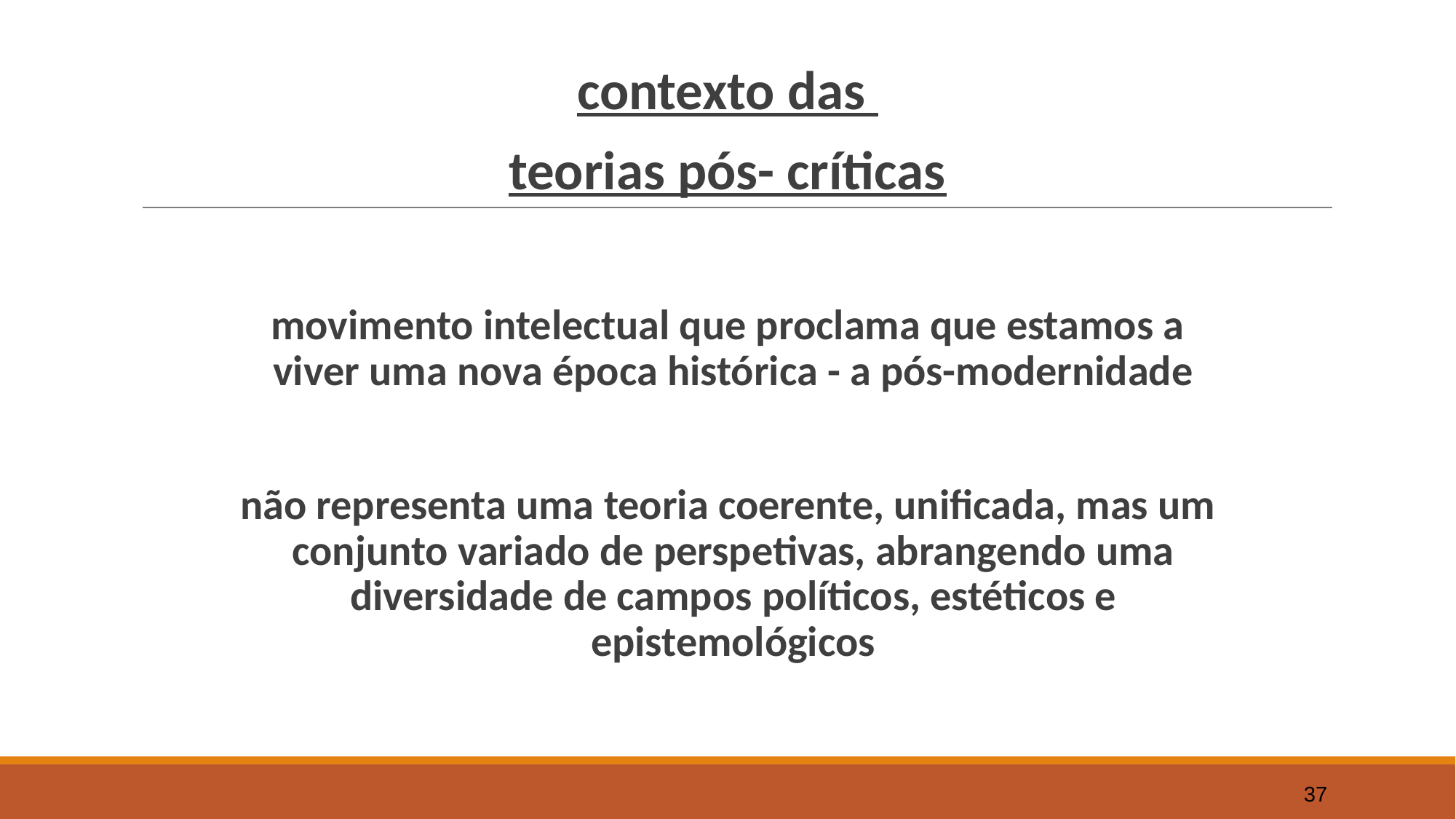

contexto das
teorias pós- críticas

movimento intelectual que proclama que estamos a viver uma nova época histórica - a pós-modernidade

não representa uma teoria coerente, unificada, mas um conjunto variado de perspetivas, abrangendo uma diversidade de campos políticos, estéticos e epistemológicos
37